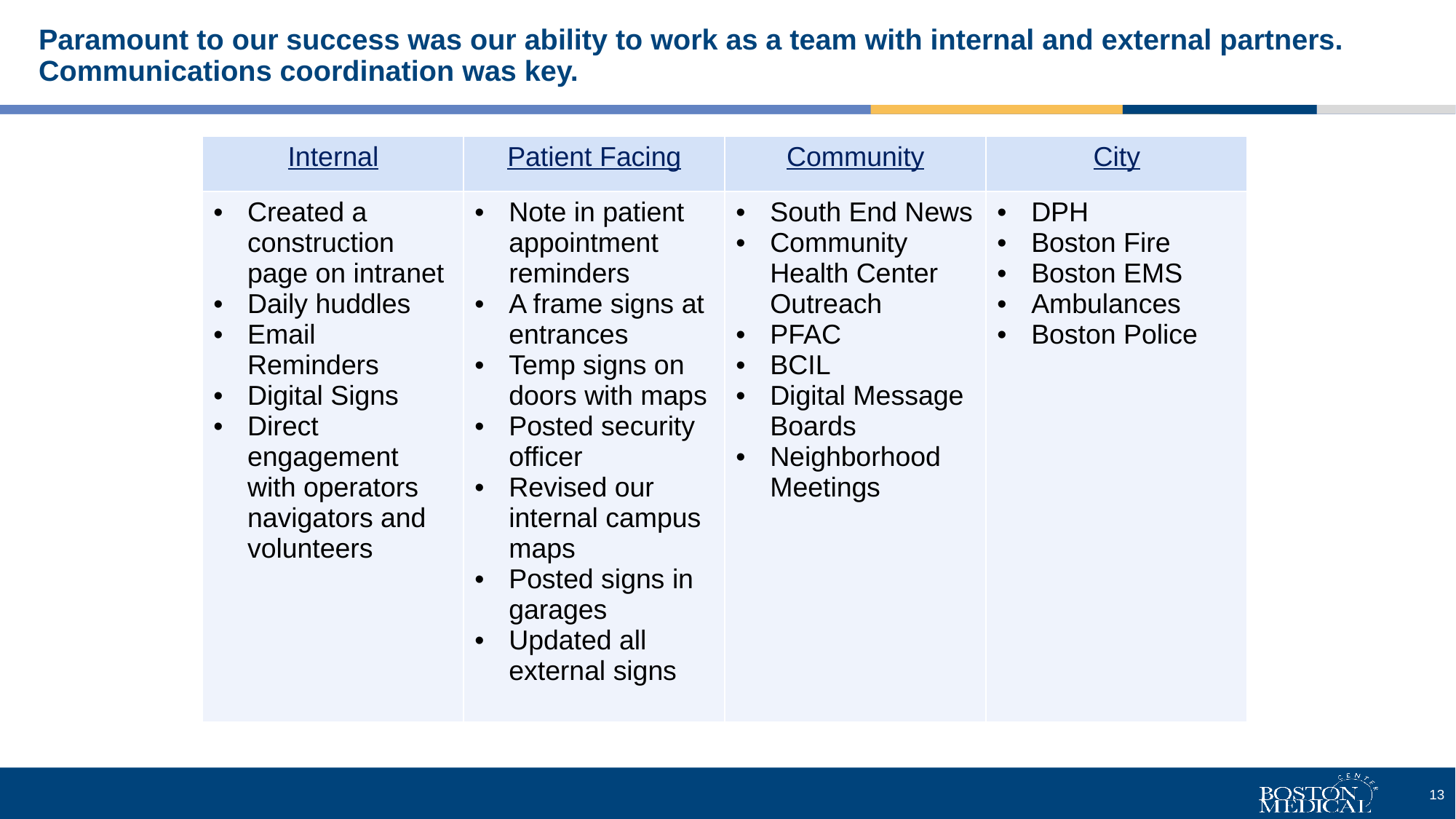

# Paramount to our success was our ability to work as a team with internal and external partners.  Communications coordination was key.
| Internal | Patient Facing | Community | City |
| --- | --- | --- | --- |
| Created a construction page on intranet Daily huddles Email Reminders Digital Signs Direct engagement with operators navigators and volunteers | Note in patient appointment reminders A frame signs at entrances Temp signs on doors with maps Posted security officer Revised our internal campus maps Posted signs in garages Updated all external signs | South End News Community Health Center Outreach PFAC BCIL Digital Message Boards Neighborhood Meetings | DPH Boston Fire Boston EMS Ambulances Boston Police |